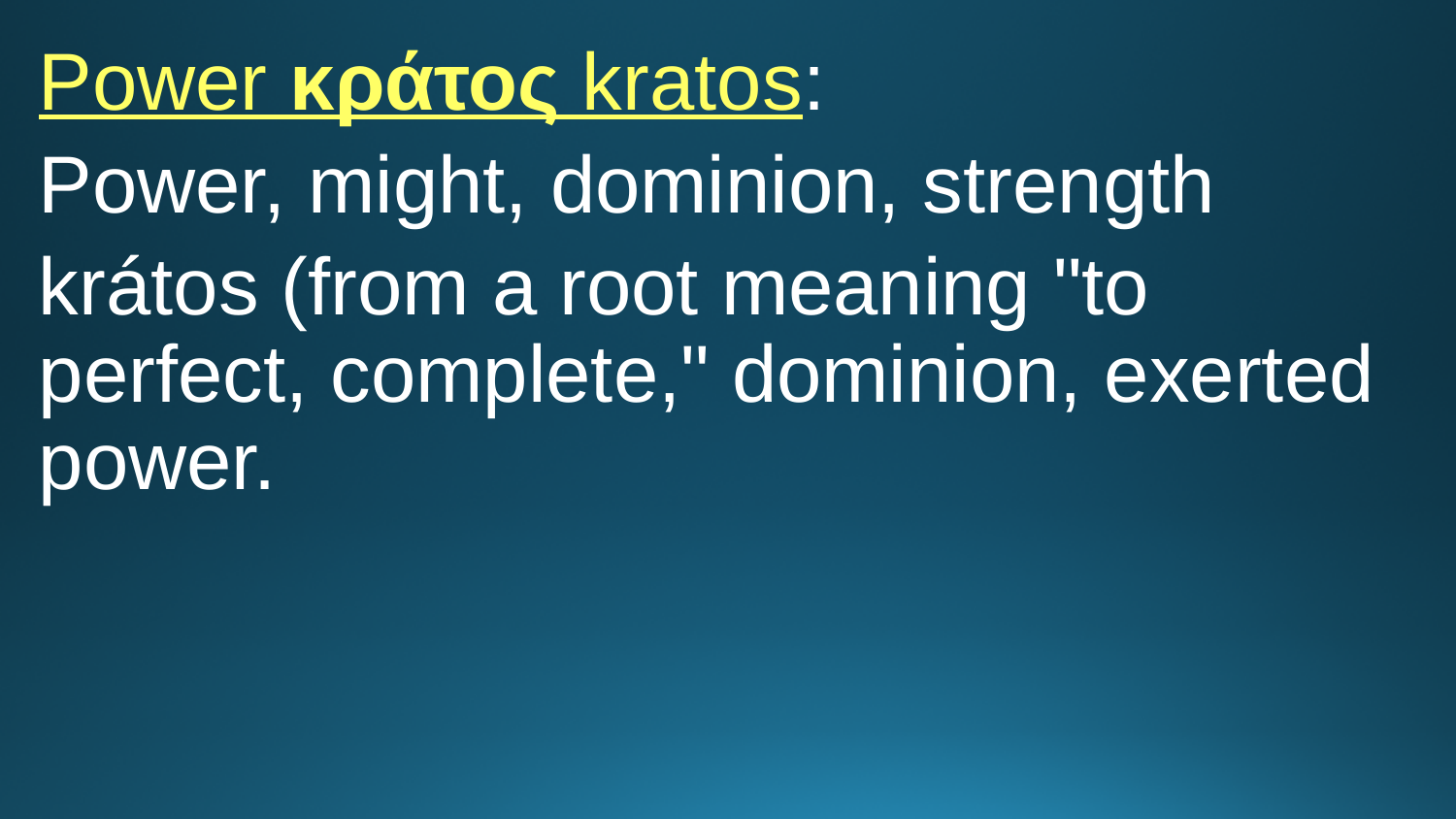

Power κράτος kratos:
Power, might, dominion, strength
krátos (from a root meaning "to perfect, complete," dominion, exerted power.